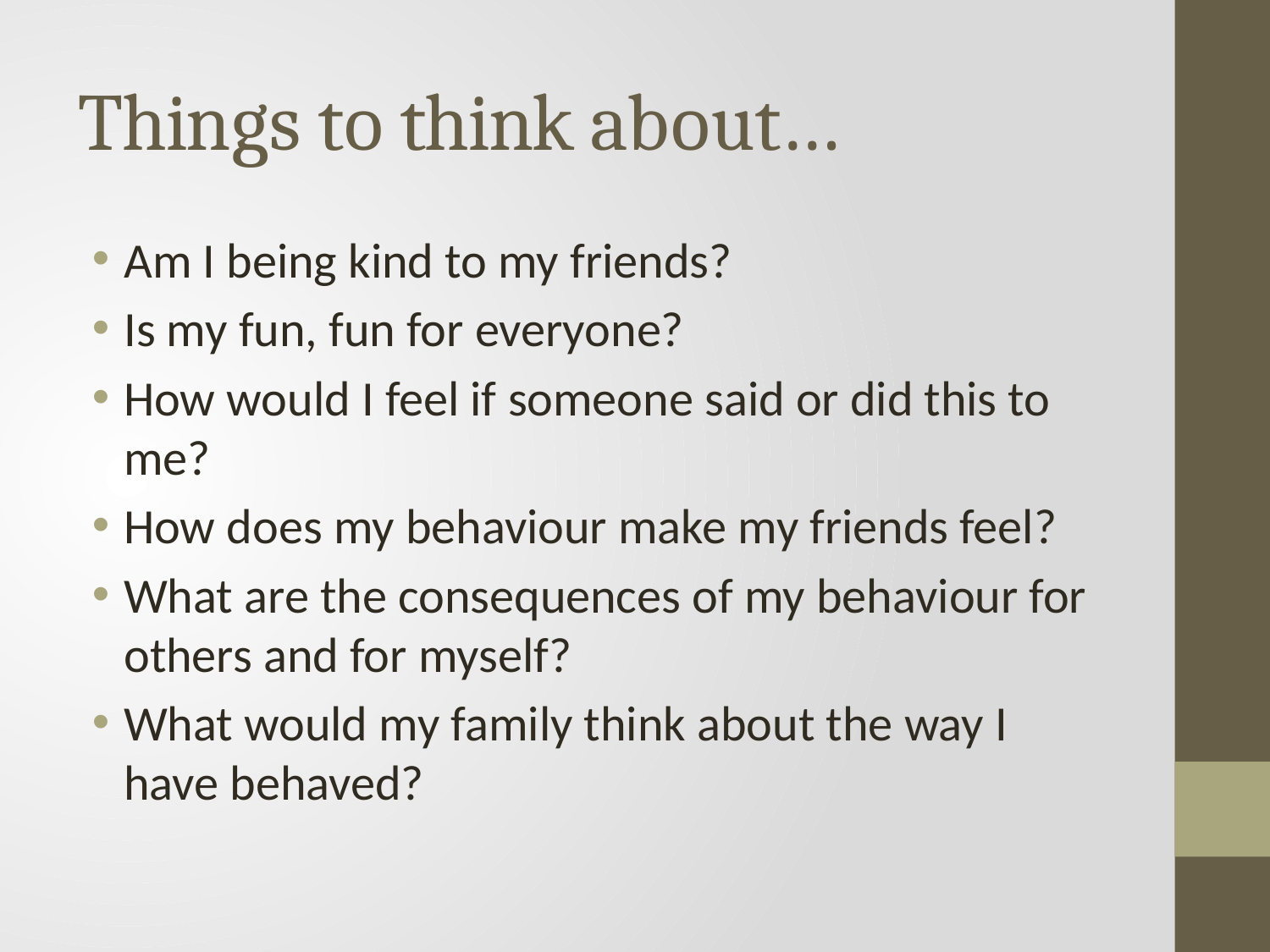

# Things to think about…
Am I being kind to my friends?
Is my fun, fun for everyone?
How would I feel if someone said or did this to me?
How does my behaviour make my friends feel?
What are the consequences of my behaviour for others and for myself?
What would my family think about the way I have behaved?